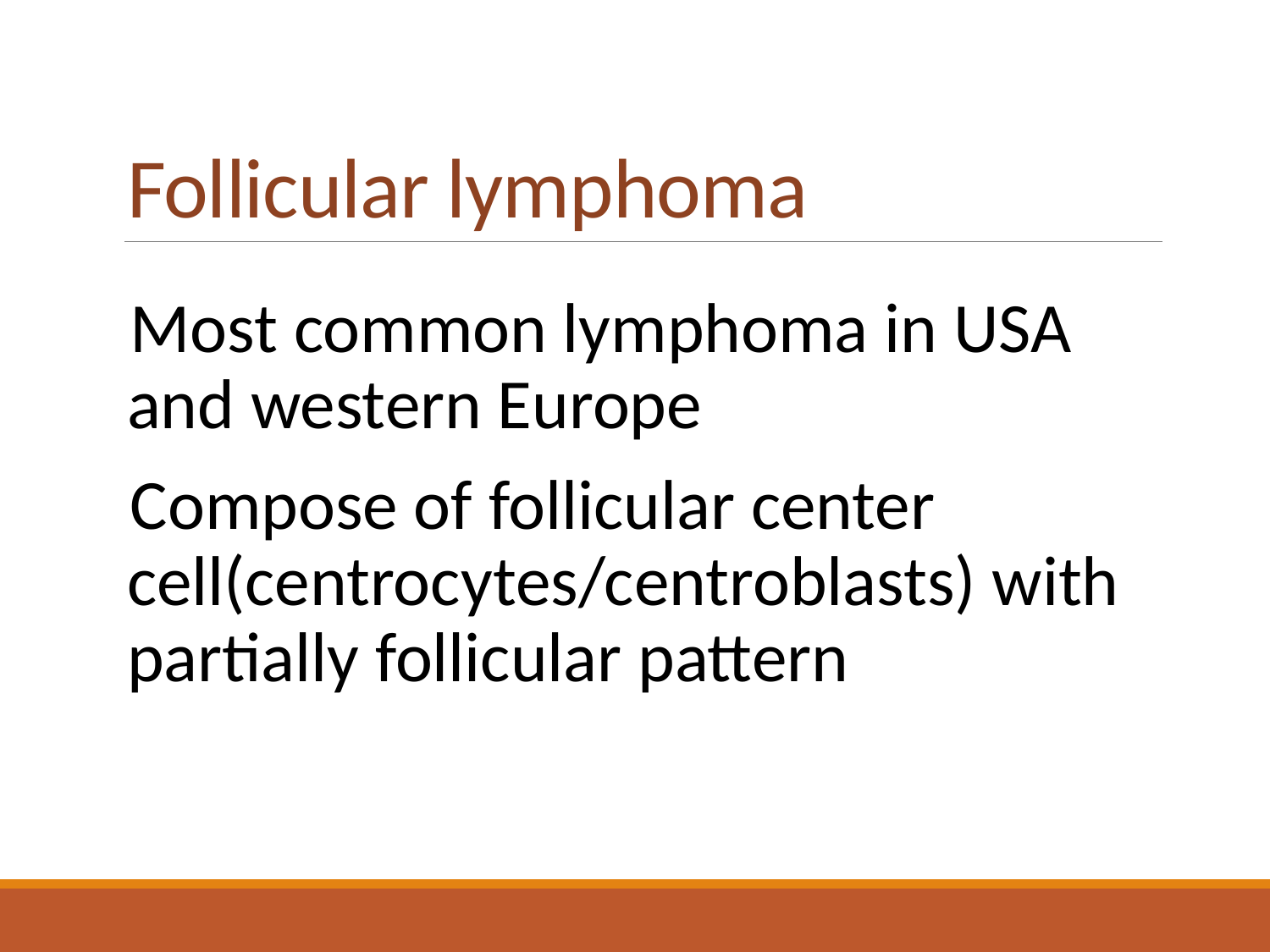

# Follicular lymphoma
Most common lymphoma in USA and western Europe
Compose of follicular center cell(centrocytes/centroblasts) with partially follicular pattern